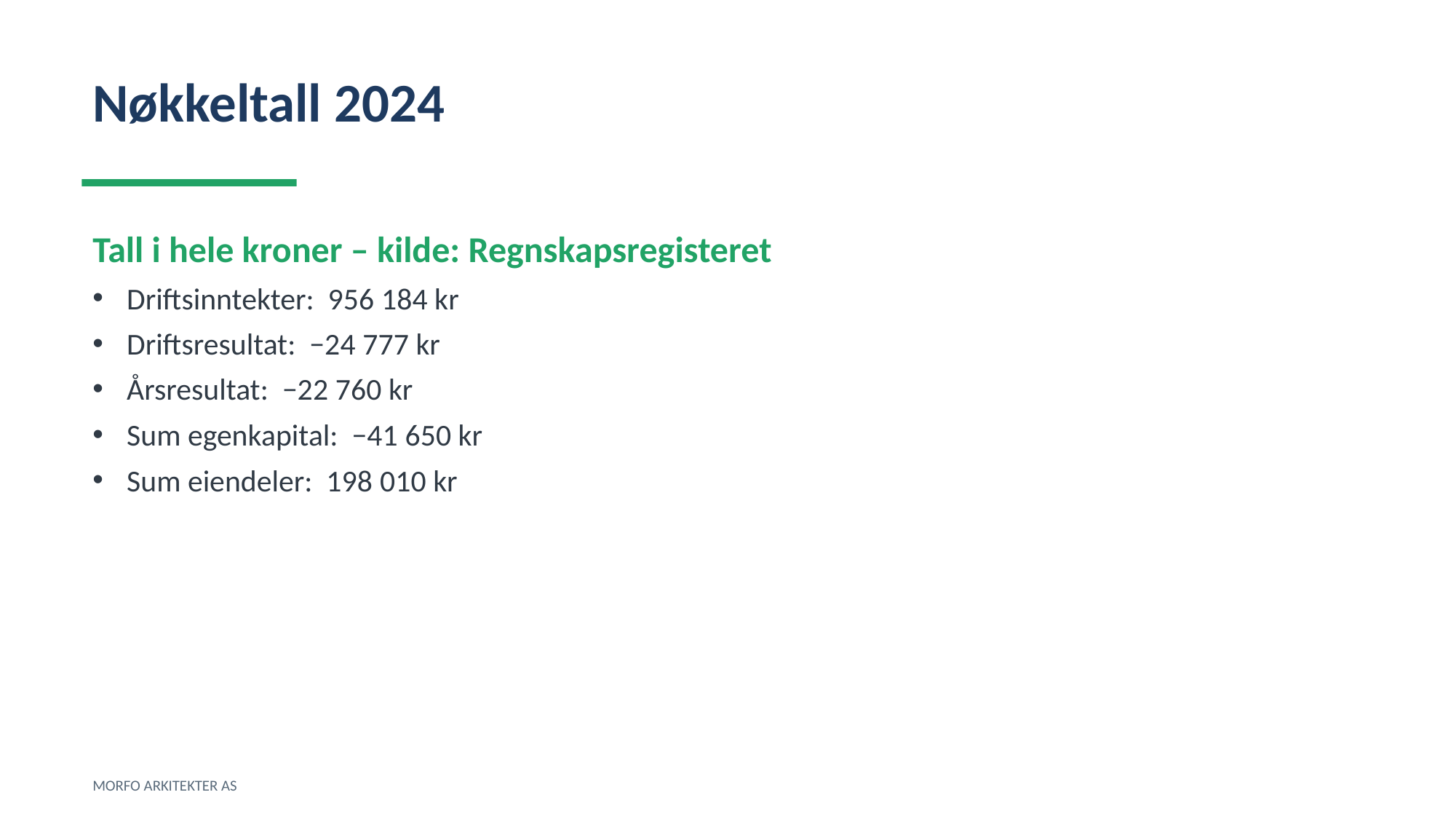

Nøkkeltall 2024

Tall i hele kroner – kilde: Regnskapsregisteret
Driftsinntekter:  956 184 kr
Driftsresultat:  −24 777 kr
Årsresultat:  −22 760 kr
Sum egenkapital:  −41 650 kr
Sum eiendeler:  198 010 kr
MORFO ARKITEKTER AS